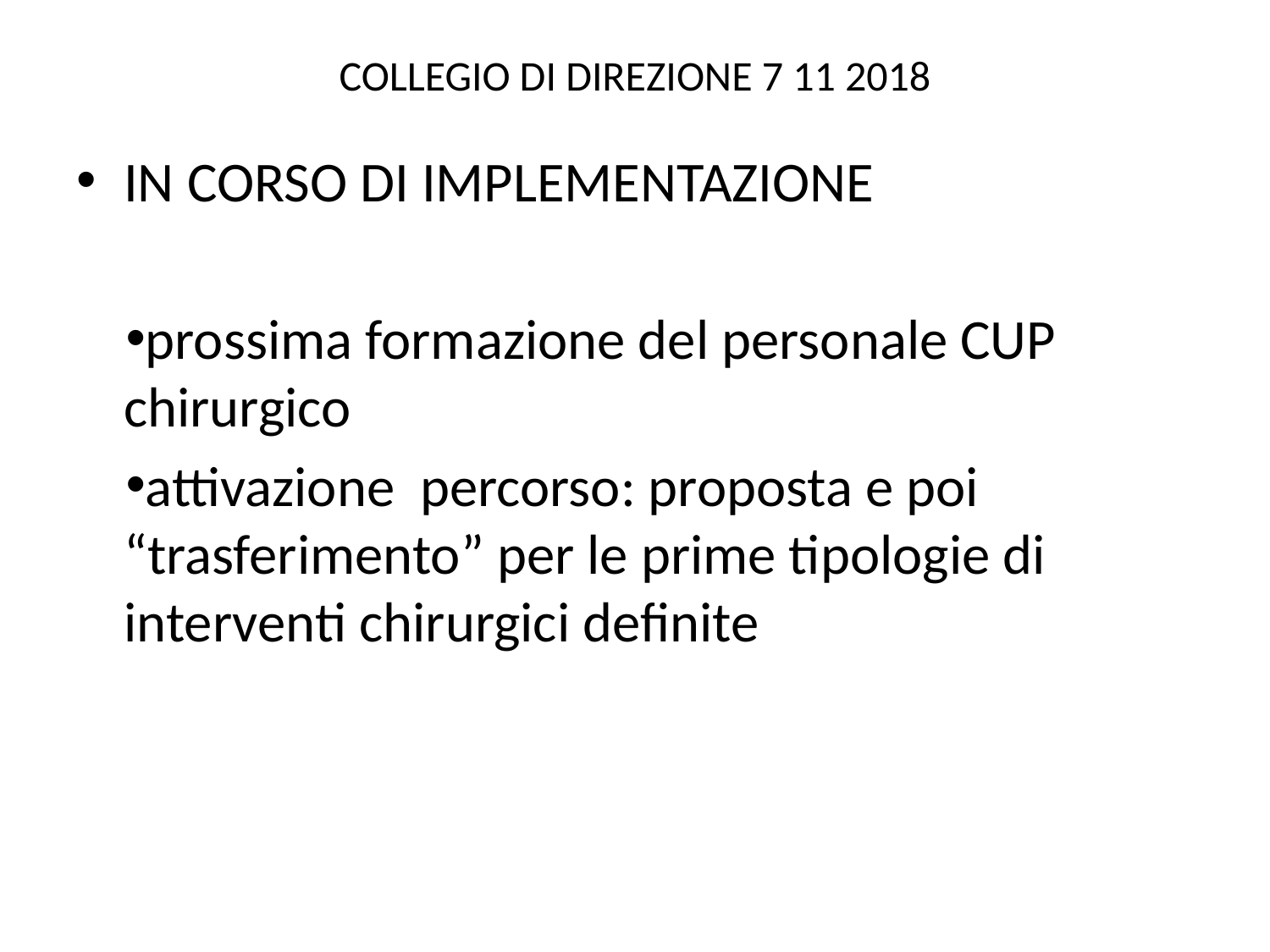

# COLLEGIO DI DIREZIONE 7 11 2018
IN CORSO DI IMPLEMENTAZIONE

prossima formazione del personale CUP chirurgico
attivazione  percorso: proposta e poi “trasferimento” per le prime tipologie di interventi chirurgici definite